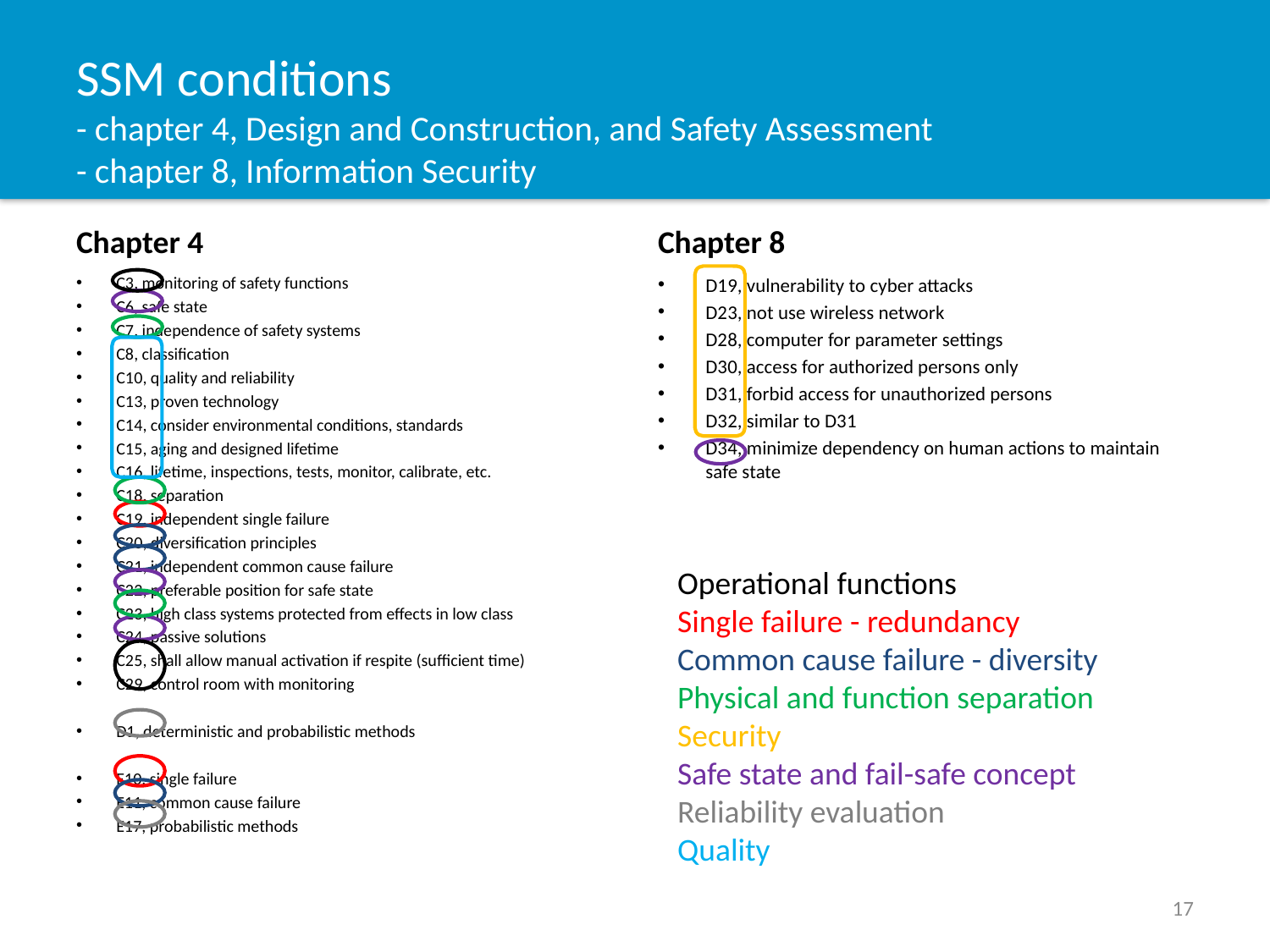

# SSM conditions - chapter 4, Design and Construction, and Safety Assessment - chapter 8, Information Security
Chapter 4
Chapter 8
C3, monitoring of safety functions
C6, safe state
C7, independence of safety systems
C8, classification
C10, quality and reliability
C13, proven technology
C14, consider environmental conditions, standards
C15, aging and designed lifetime
C16, lifetime, inspections, tests, monitor, calibrate, etc.
C18, separation
C19, independent single failure
C20, diversification principles
C21, independent common cause failure
C22, preferable position for safe state
C23, high class systems protected from effects in low class
C24, passive solutions
C25, shall allow manual activation if respite (sufficient time)
C29, control room with monitoring

D1, deterministic and probabilistic methods

E10, single failure
E11, common cause failure
E17, probabilistic methods

D19, vulnerability to cyber attacks
D23, not use wireless network
D28, computer for parameter settings
D30, access for authorized persons only
D31, forbid access for unauthorized persons
D32, similar to D31
D34, minimize dependency on human actions to maintain safe state

Operational functions
Single failure - redundancy
Common cause failure - diversity
Physical and function separation
Security
Safe state and fail-safe concept
Reliability evaluation
Quality

17